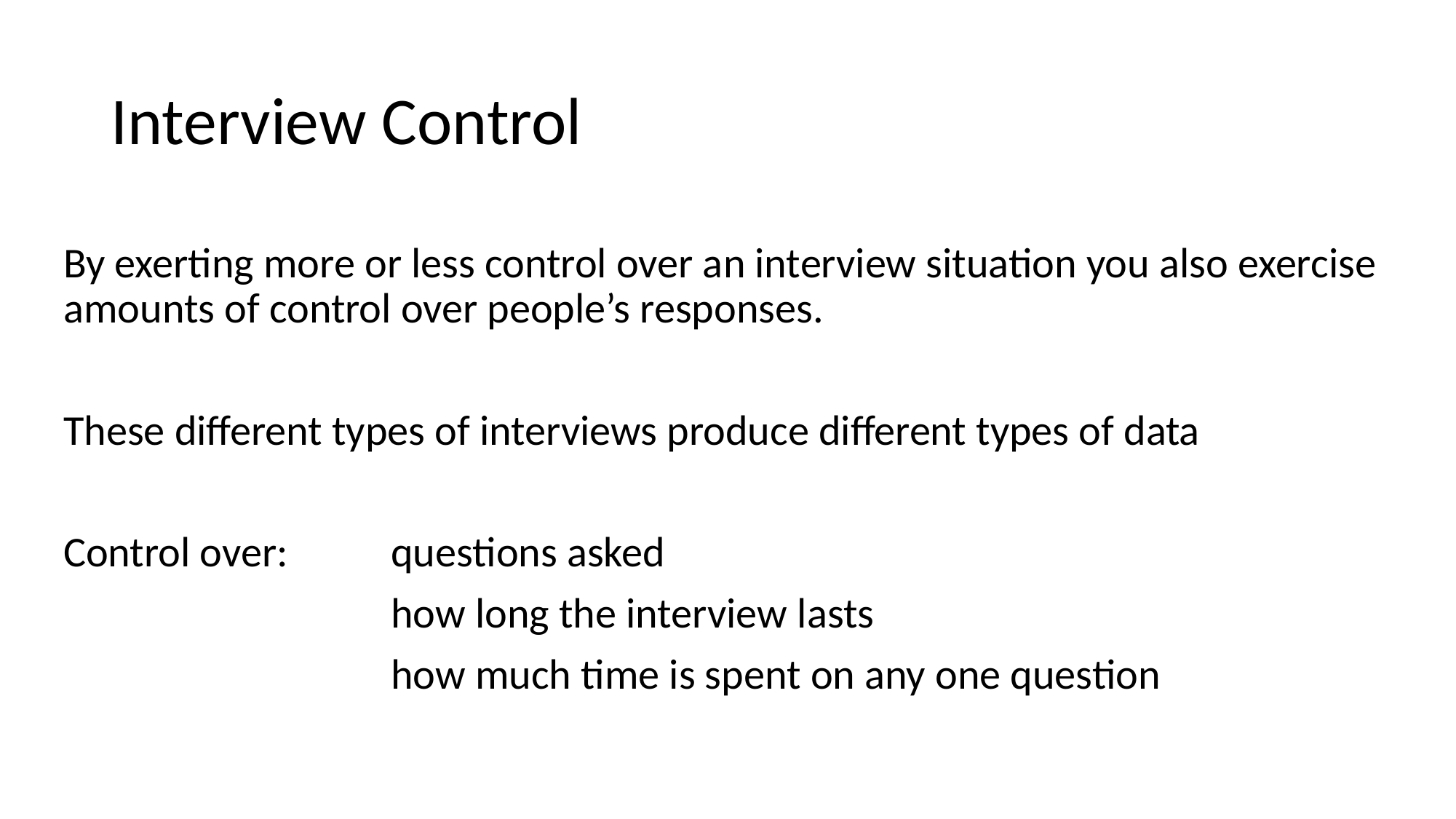

# Interview Control

By exerting more or less control over an interview situation you also exercise amounts of control over people’s responses.

These different types of interviews produce different types of data

Control over:	questions asked
			how long the interview lasts
			how much time is spent on any one question